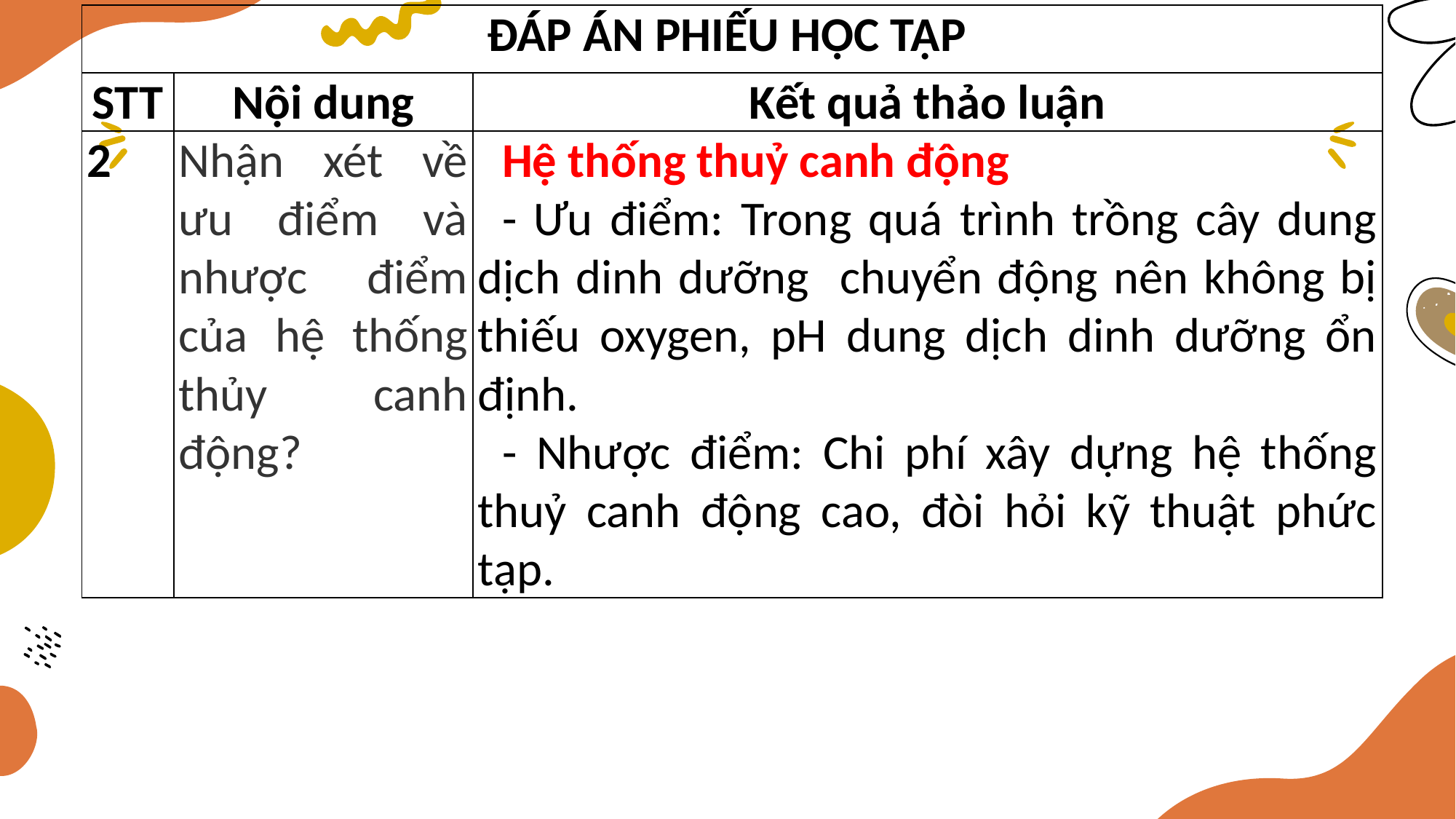

| ĐÁP ÁN PHIẾU HỌC TẬP |  |  |
| --- | --- | --- |
| STT | Nội dung | Kết quả thảo luận |
| 2 | Nhận xét về ưu điểm và nhược điểm của hệ thống thủy canh động? | Hệ thống thuỷ canh động - Ưu điểm: Trong quá trình trồng cây dung dịch dinh dưỡng chuyển động nên không bị thiếu oxygen, pH dung dịch dinh dưỡng ổn định. - Nhược điểm: Chi phí xây dựng hệ thống thuỷ canh động cao, đòi hỏi kỹ thuật phức tạp. |